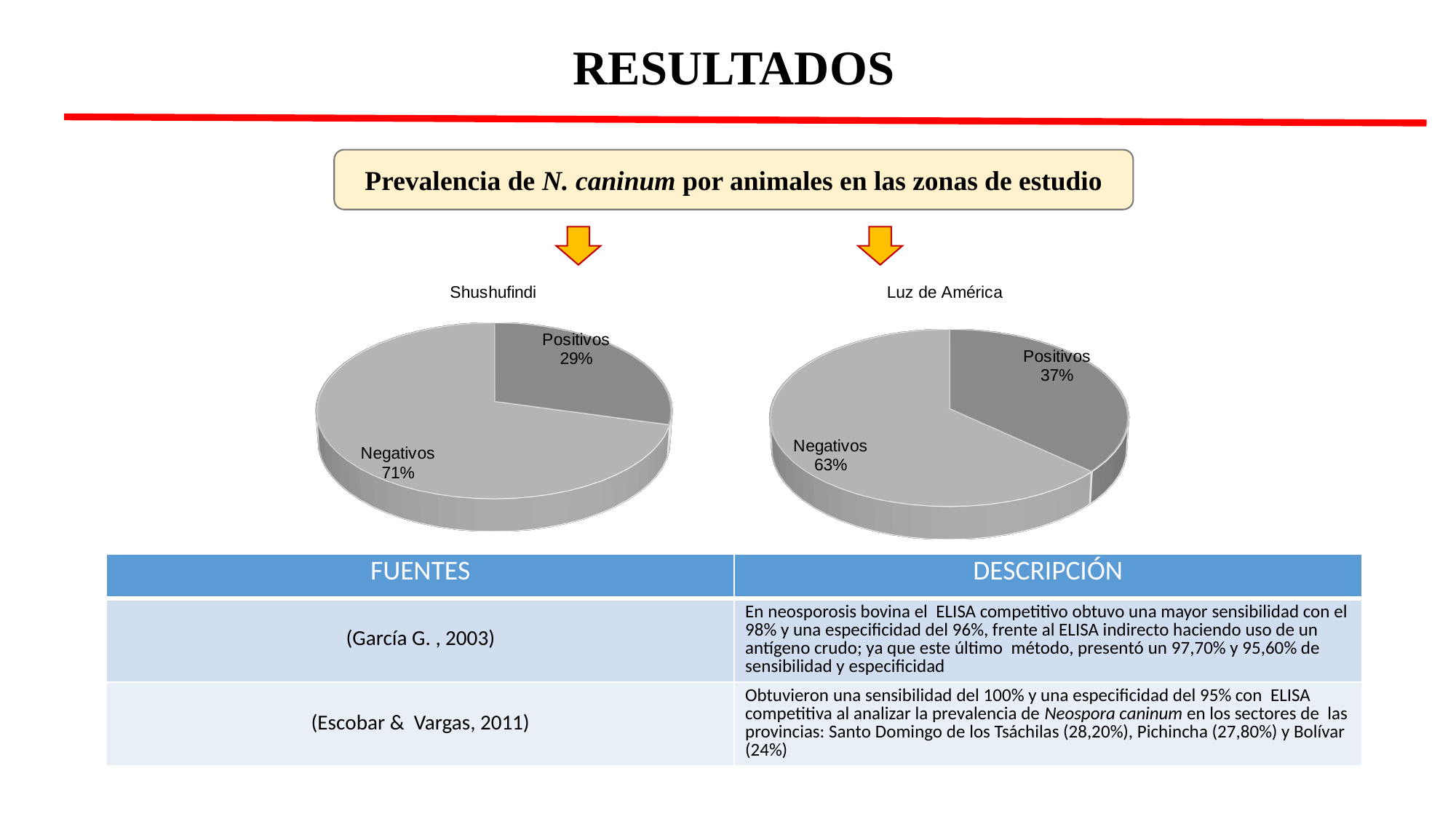

RESULTADOS
Prevalencia de N. caninum por animales en las zonas de estudio

[unsupported chart]

[unsupported chart]

| FUENTES | DESCRIPCIÓN |
| --- | --- |
| (García G. , 2003) | En neosporosis bovina el ELISA competitivo obtuvo una mayor sensibilidad con el 98% y una especificidad del 96%, frente al ELISA indirecto haciendo uso de un antígeno crudo; ya que este último método, presentó un 97,70% y 95,60% de sensibilidad y especificidad |
| (Escobar & Vargas, 2011) | Obtuvieron una sensibilidad del 100% y una especificidad del 95% con ELISA competitiva al analizar la prevalencia de Neospora caninum en los sectores de las provincias: Santo Domingo de los Tsáchilas (28,20%), Pichincha (27,80%) y Bolívar (24%) |